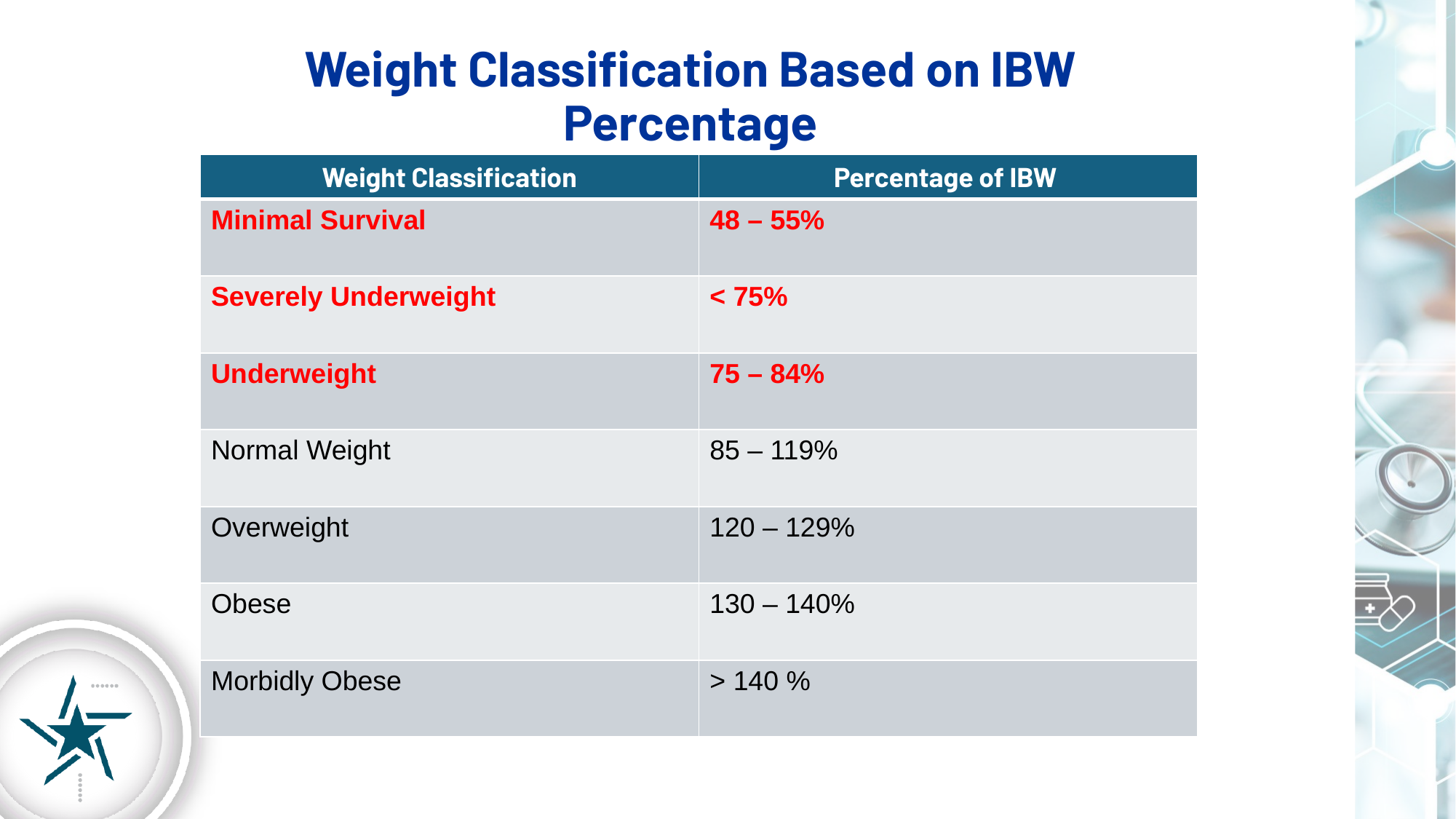

# Weight Classification Based on IBW Percentage
| Weight Classification | Percentage of IBW |
| --- | --- |
| Minimal Survival | 48 – 55% |
| Severely Underweight | < 75% |
| Underweight | 75 – 84% |
| Normal Weight | 85 – 119% |
| Overweight | 120 – 129% |
| Obese | 130 – 140% |
| Morbidly Obese | > 140 % |